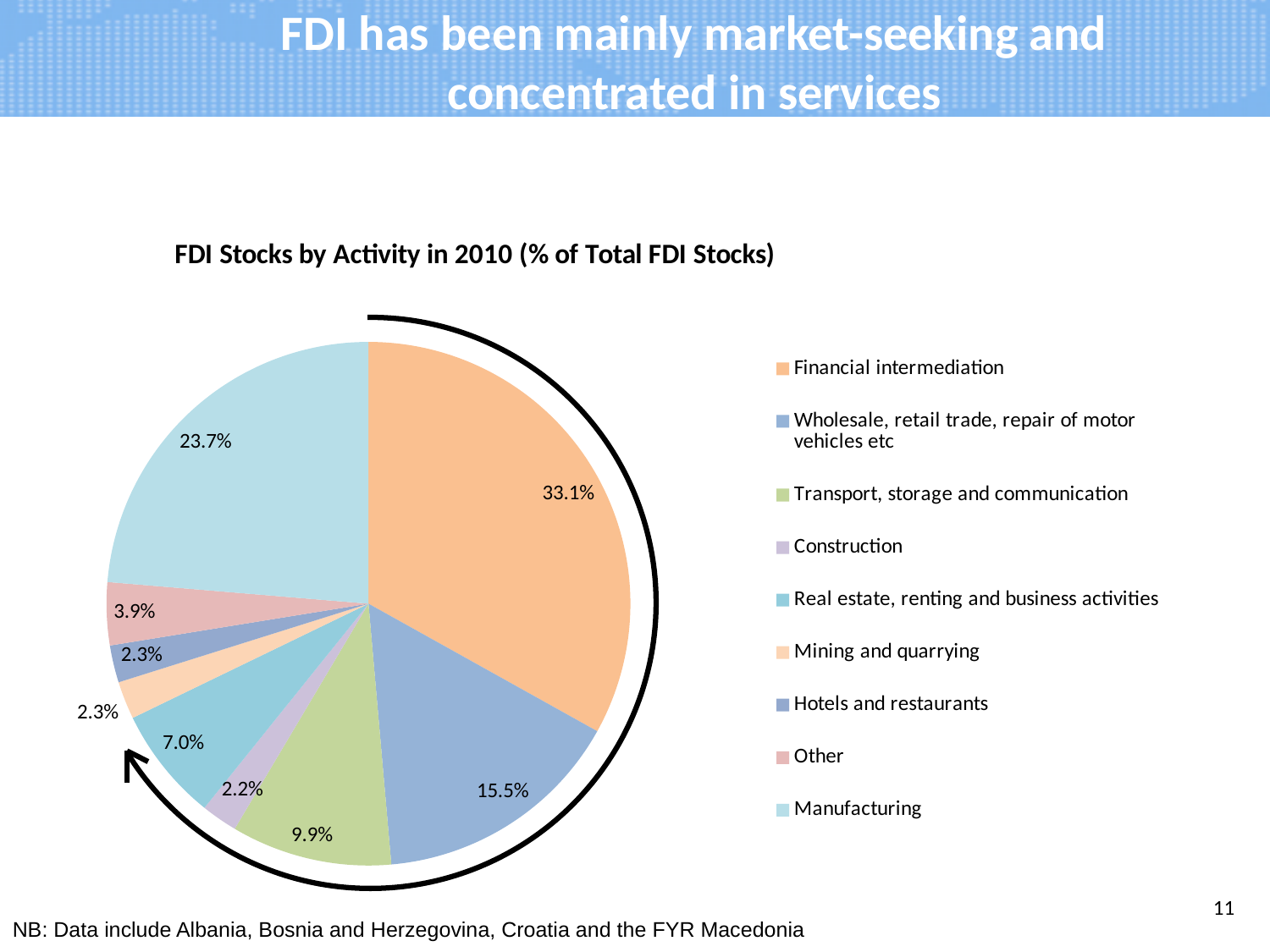

# FDI has been mainly market-seeking and concentrated in services

### Chart: FDI Stocks by Activity in 2010 (% of Total FDI Stocks)

| Category |  |
|---|---|
| Financial intermediation | 0.33099547130132273 |
| Wholesale, retail trade, repair of motor vehicles etc | 0.15509243159107697 |
| Transport, storage and communication | 0.09918821034969433 |
| Construction | 0.022422003284958972 |
| Real estate, renting and business activities | 0.07046276924113765 |
| Mining and quarrying | 0.023282918548224566 |
| Hotels and restaurants | 0.02296560588787005 |
| Other | 0.038767547546368075 |
| Manufacturing | 0.23682279581802776 |
11
NB: Data include Albania, Bosnia and Herzegovina, Croatia and the FYR Macedonia